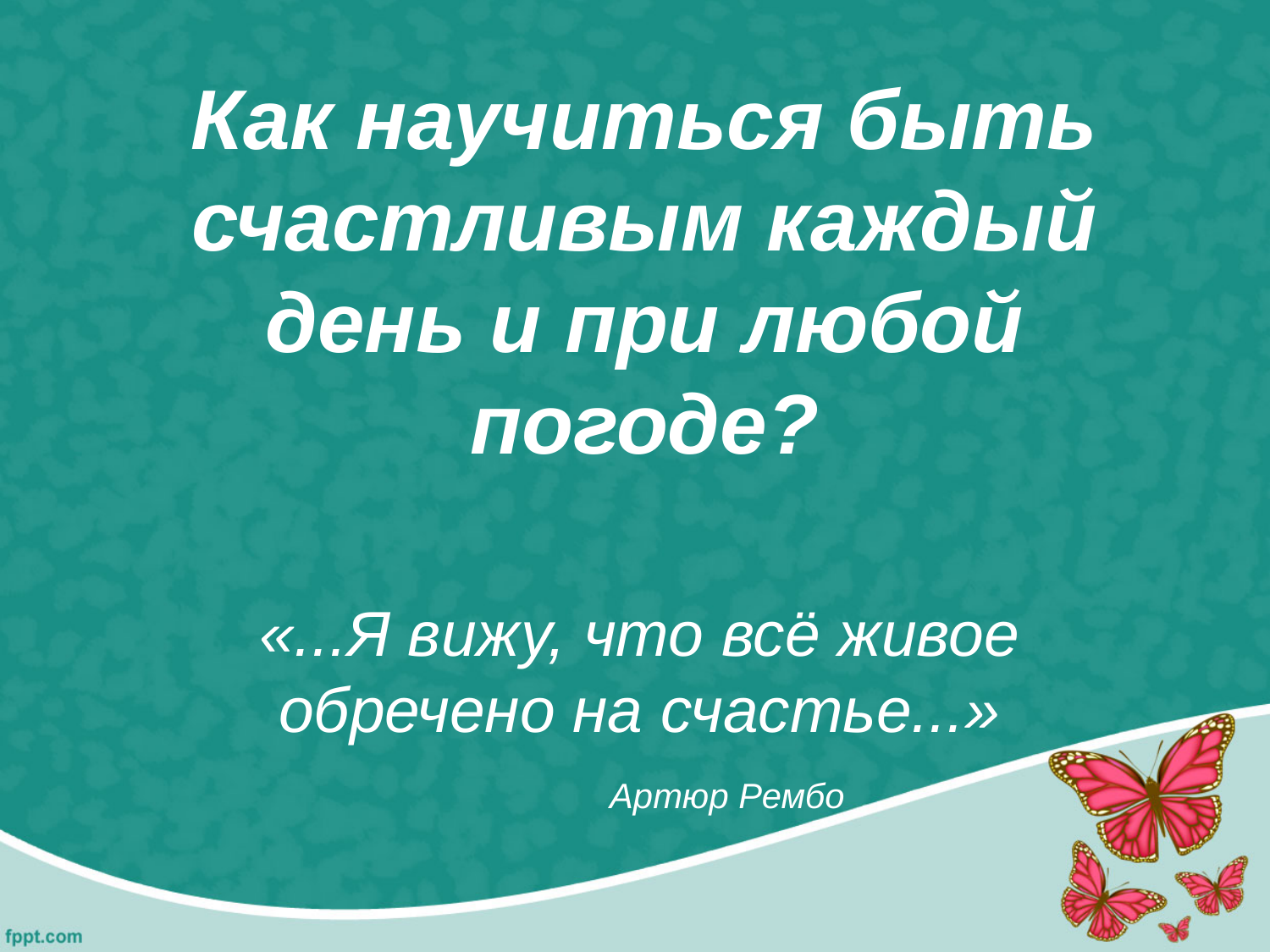

# Как научиться быть счастливым каждый день и при любой погоде?

«...Я вижу, что всё живое
обречено на счастье...»
          Артюр Рембо